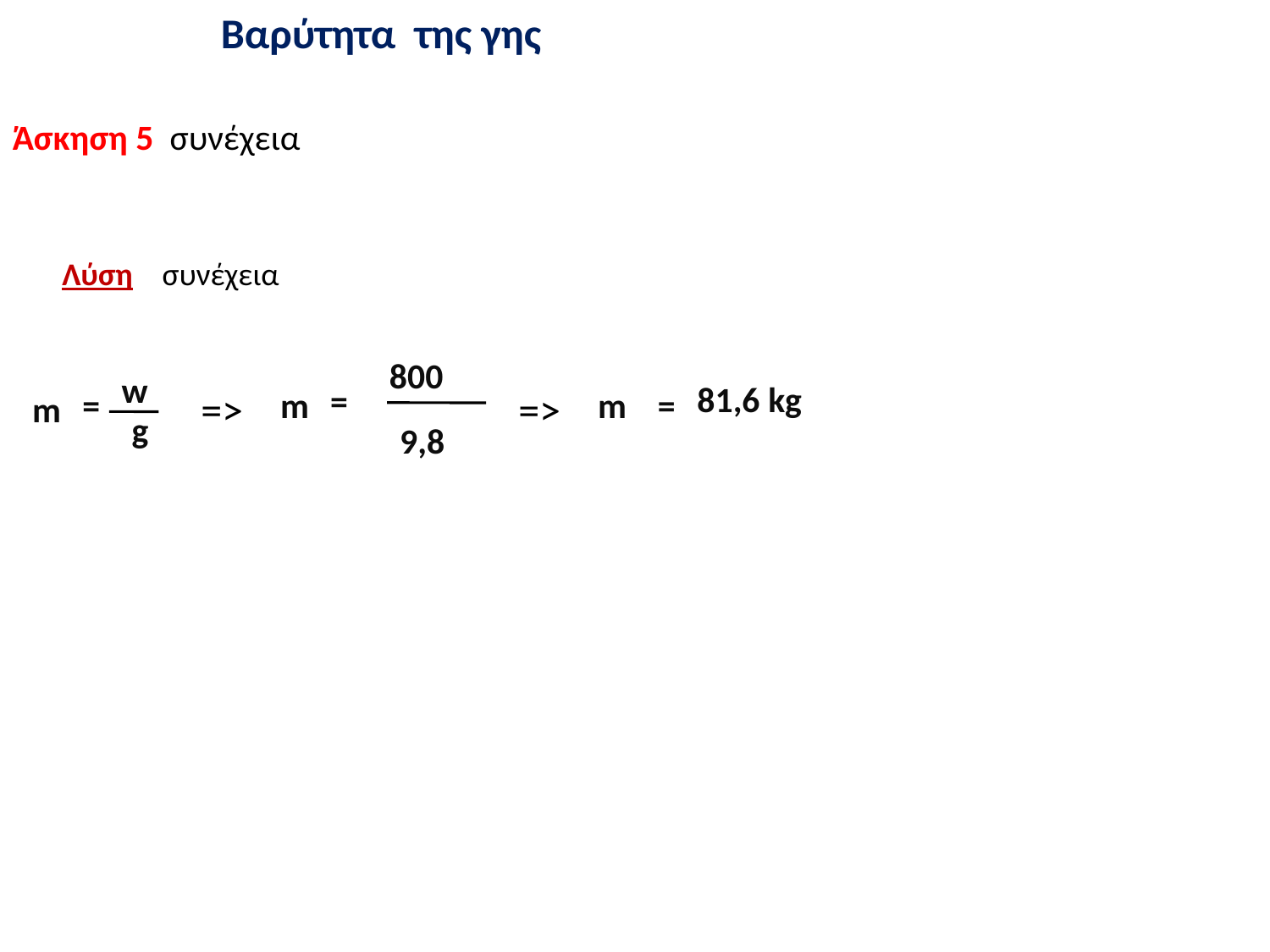

Βαρύτητα  της γης
Άσκηση 5  συνέχεια
Λύση
συνέχεια
800
w
81,6 kg
=
=
=>
m
=>
m
=
m
g
9,8